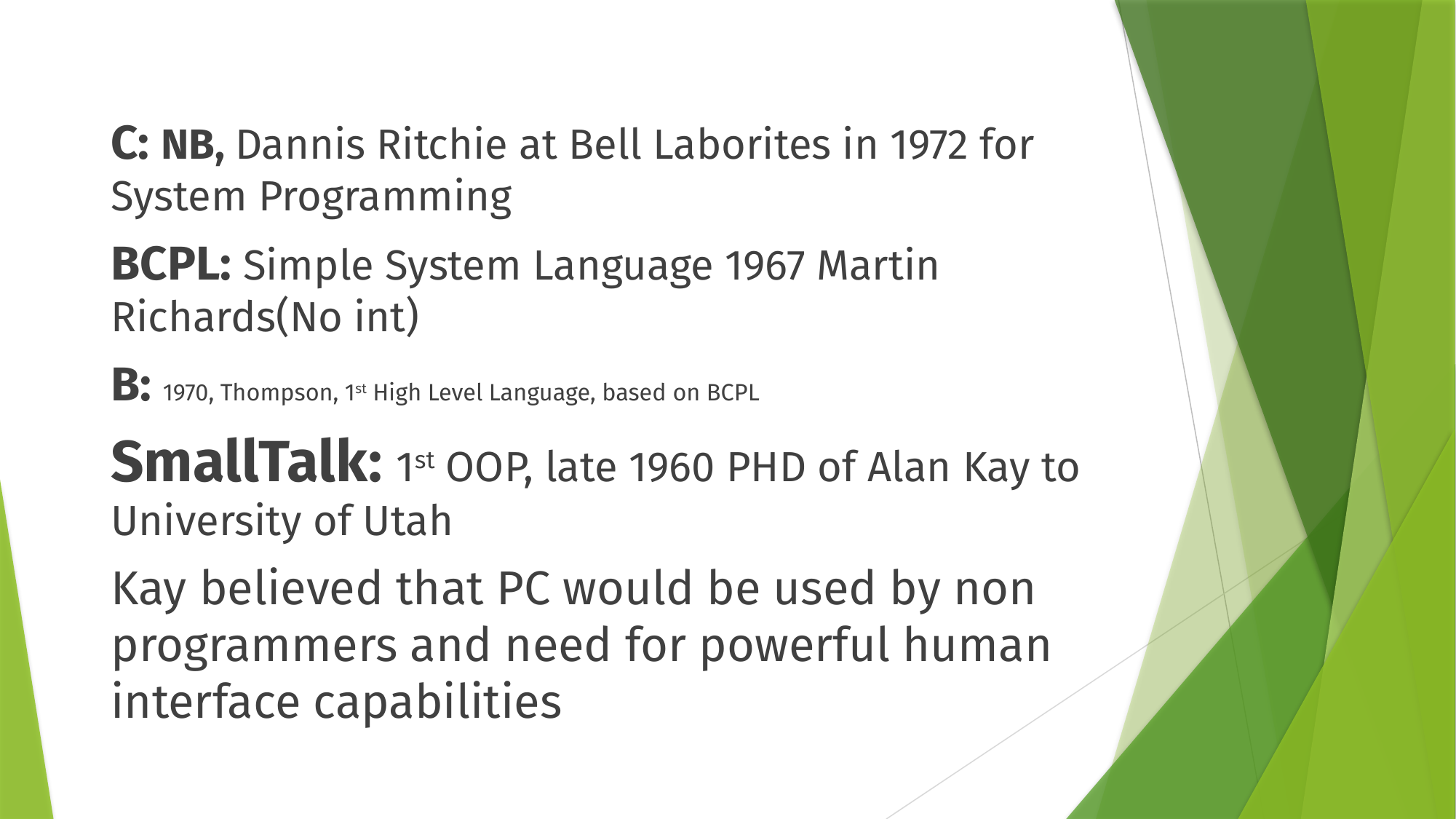

C: NB, Dannis Ritchie at Bell Laborites in 1972 for System Programming
BCPL: Simple System Language 1967 Martin Richards(No int)
B: 1970, Thompson, 1st High Level Language, based on BCPL
SmallTalk: 1st OOP, late 1960 PHD of Alan Kay to University of Utah
Kay believed that PC would be used by non programmers and need for powerful human interface capabilities